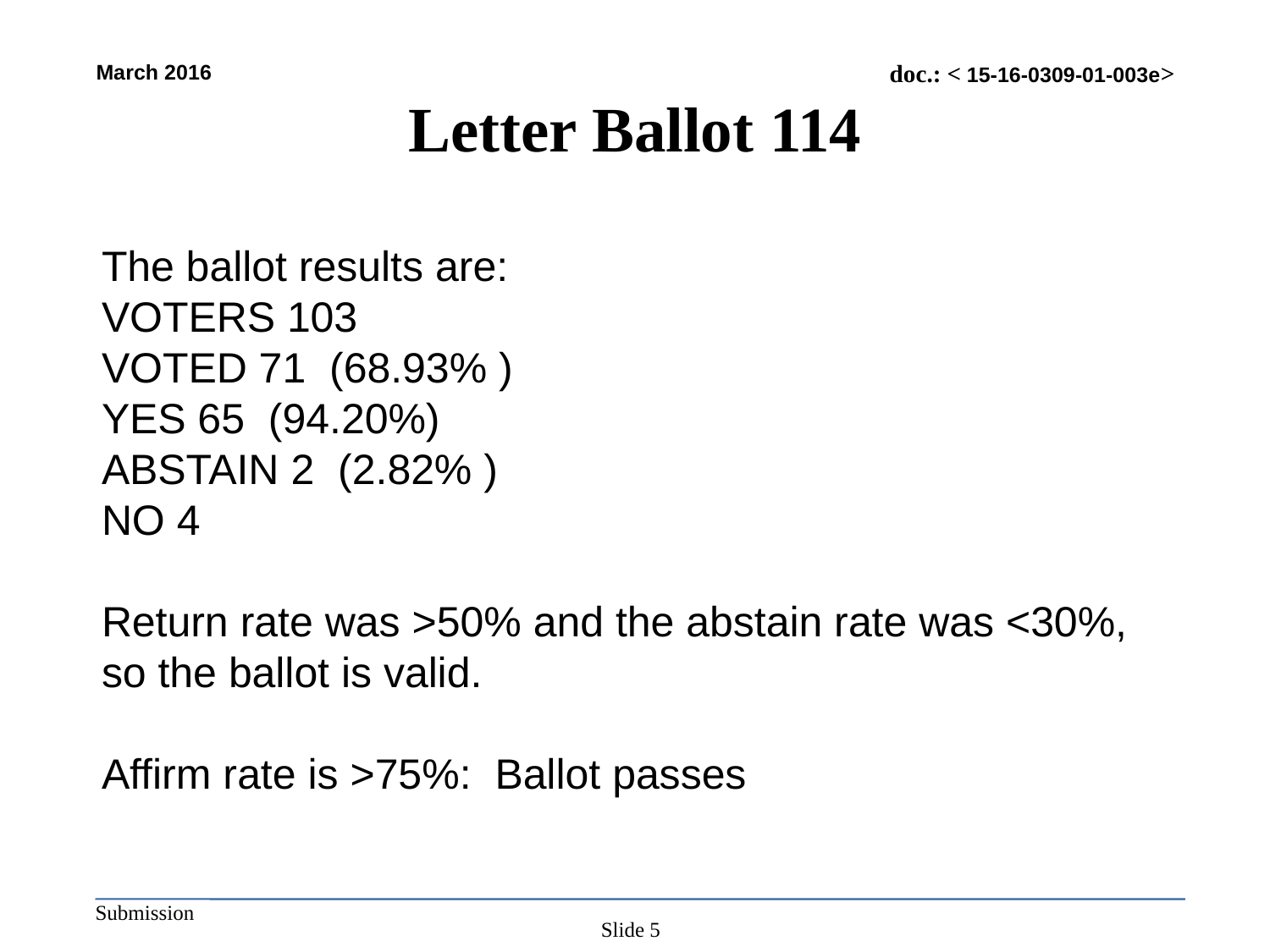

# Letter Ballot 114
The ballot results are:
VOTERS 103
VOTED 71  (68.93% )
YES 65  (94.20%)
ABSTAIN 2  (2.82% )
NO 4
Return rate was >50% and the abstain rate was <30%, so the ballot is valid.
Affirm rate is >75%:  Ballot passes
Slide 5